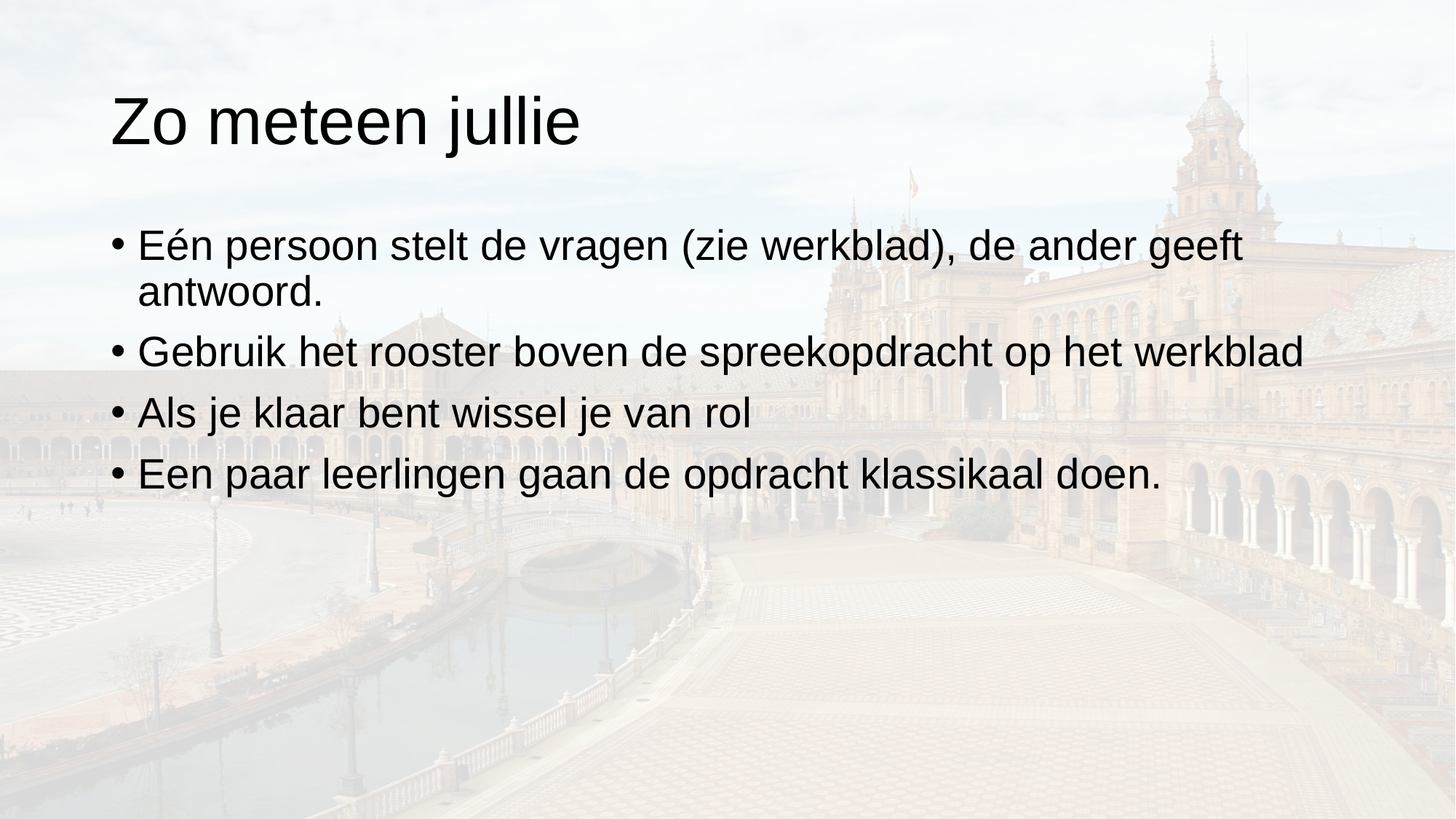

# Zo meteen jullie
Eén persoon stelt de vragen (zie werkblad), de ander geeft antwoord.
Gebruik het rooster boven de spreekopdracht op het werkblad
Als je klaar bent wissel je van rol
Een paar leerlingen gaan de opdracht klassikaal doen.